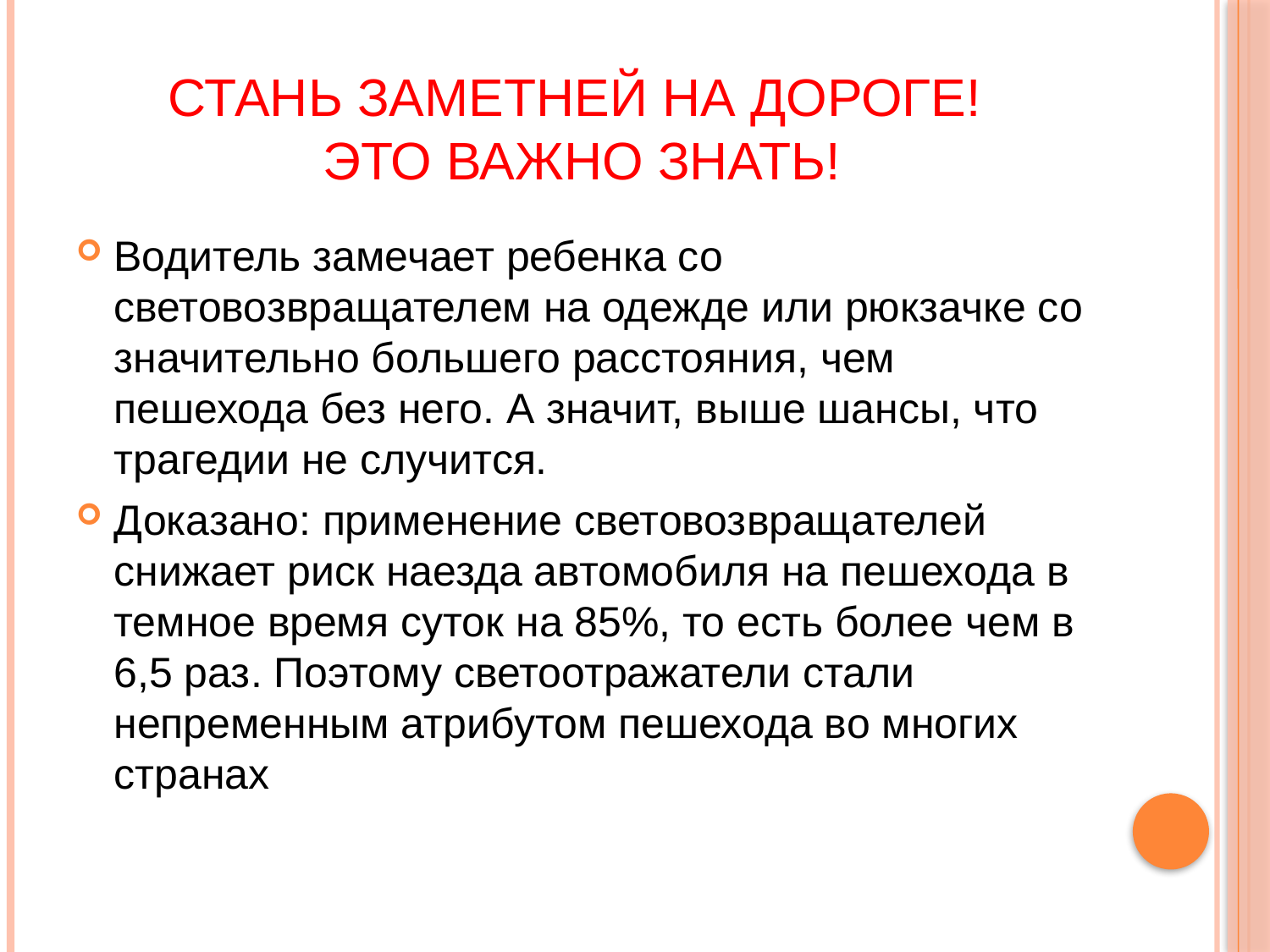

# Стань заметней на дороге! Это важно знать!
Водитель замечает ребенка со световозвращателем на одежде или рюкзачке со значительно большего расстояния, чем пешехода без него. А значит, выше шансы, что трагедии не случится.
Доказано: применение световозвращателей снижает риск наезда автомобиля на пешехода в темное время суток на 85%, то есть более чем в 6,5 раз. Поэтому светоотражатели стали непременным атрибутом пешехода во многих странах